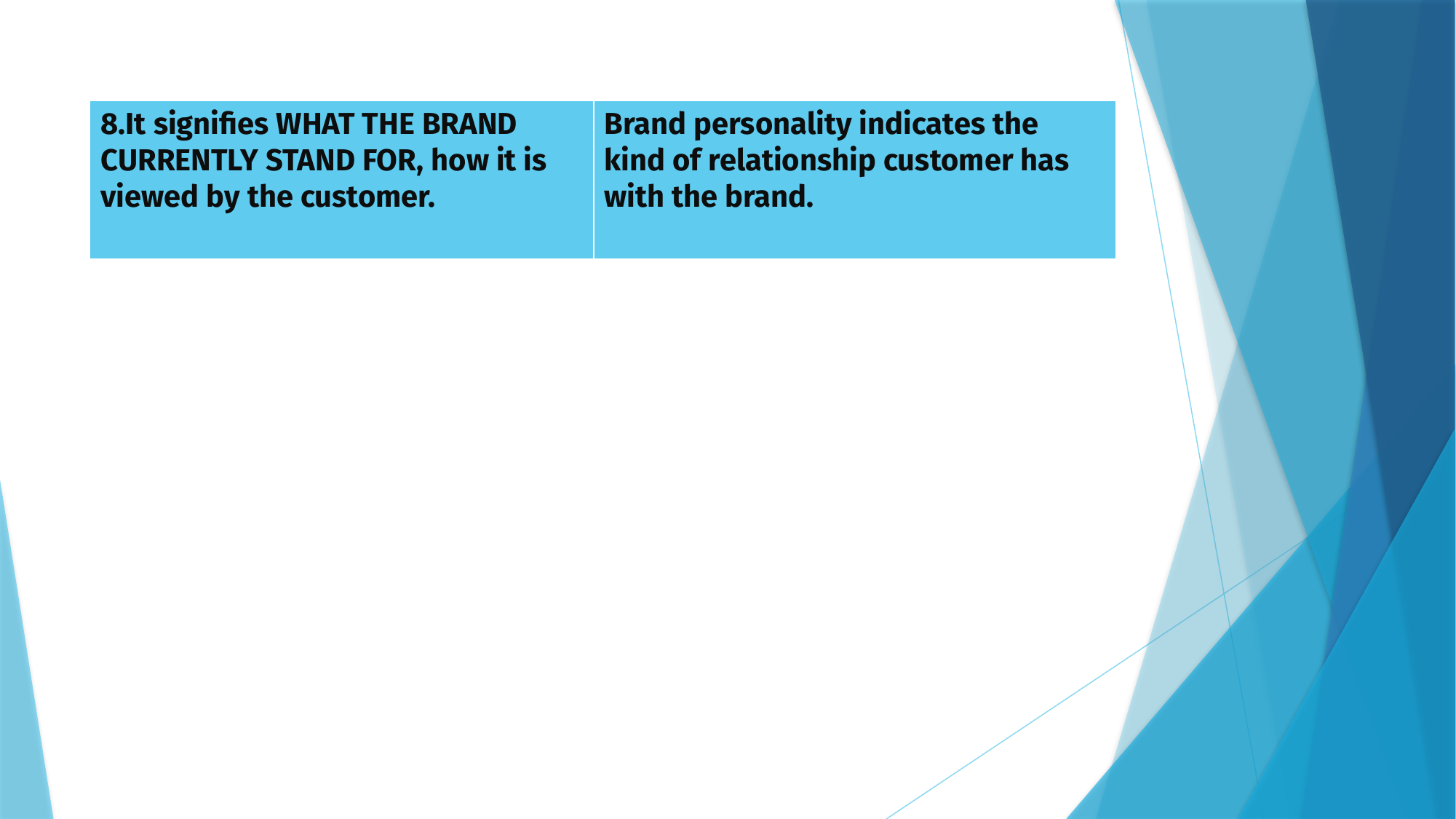

| 8.It signifies WHAT THE BRAND CURRENTLY STAND FOR, how it is viewed by the customer. | Brand personality indicates the kind of relationship customer has with the brand. |
| --- | --- |